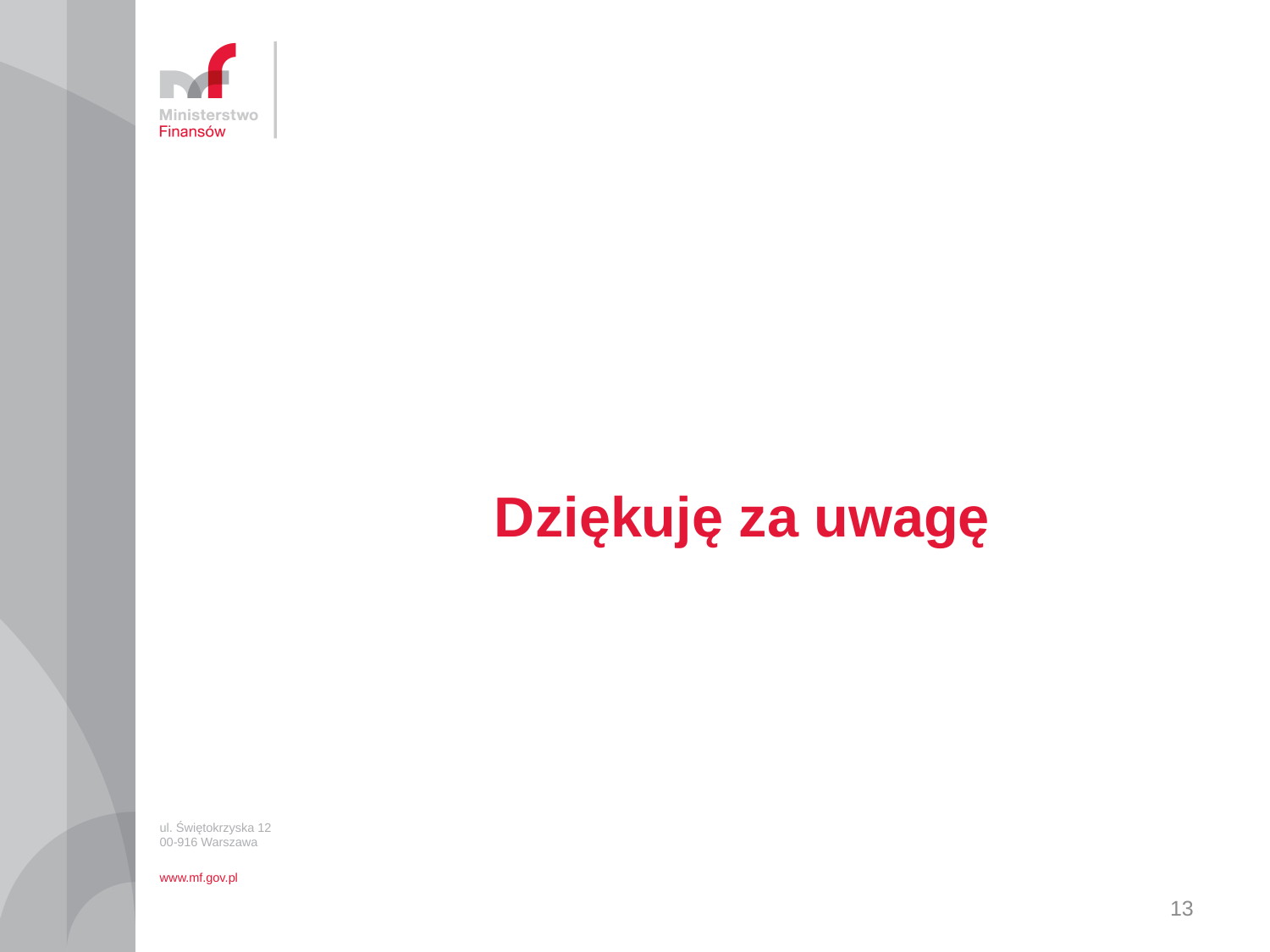

#

Dziękuję za uwagę

ul. Świętokrzyska 12
00-916 Warszawa

www.mf.gov.pl
13